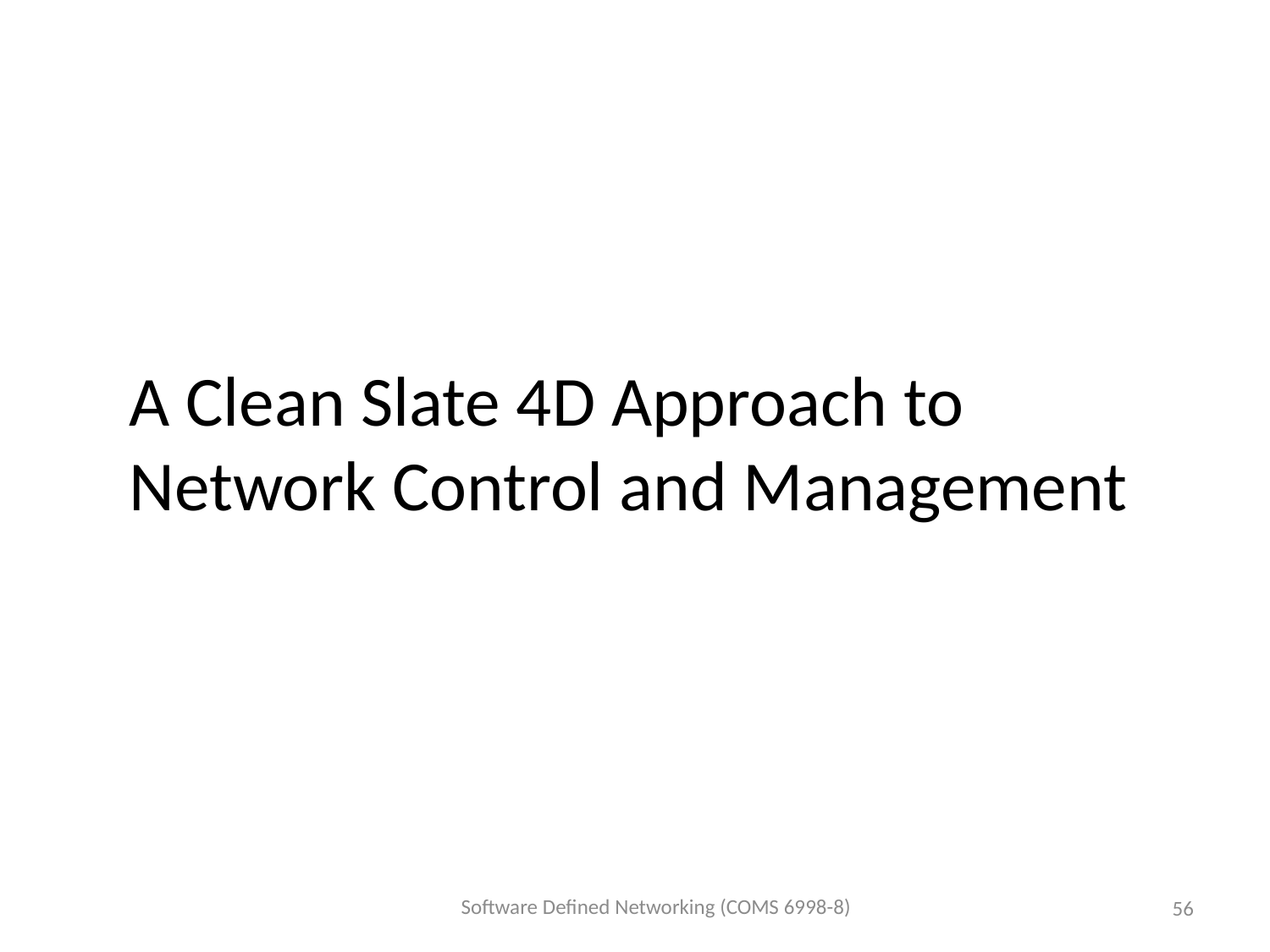

A Clean Slate 4D Approach to Network Control and Management
Software Defined Networking (COMS 6998-8)
56